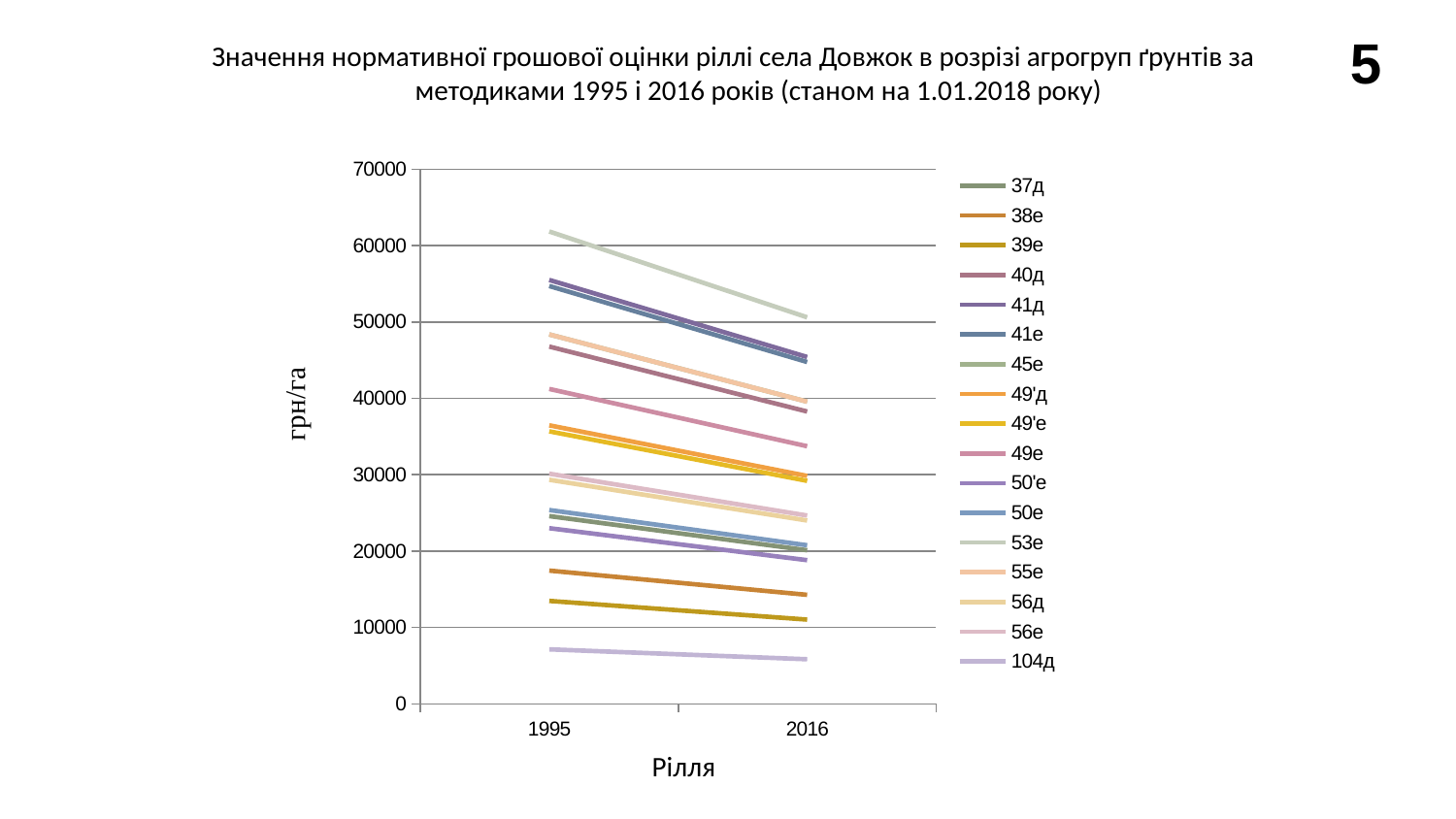

5
Значення нормативної грошової оцінки ріллі села Довжок в розрізі агрогруп ґрунтів за методиками 1995 і 2016 років (станом на 1.01.2018 року)

### Chart

| Category | 37д | 38е | 39е | 40д | 41д | 41е | 45е | 49'д | 49'е | 49е | 50'е | 50е | 53е | 55е | 56д | 56е | 104д |
|---|---|---|---|---|---|---|---|---|---|---|---|---|---|---|---|---|---|
| 1995 | 24580.0 | 17444.0 | 13479.0 | 46781.0 | 55503.0 | 54710.0 | 48367.0 | 36473.0 | 35680.0 | 41231.0 | 22994.0 | 25373.0 | 61846.0 | 48367.0 | 29337.0 | 30130.0 | 7136.0 |
| 2016 | 20110.0 | 14272.0 | 11028.0 | 38275.0 | 45411.0 | 44762.0 | 39572.0 | 29841.0 | 29193.0 | 33734.0 | 18813.0 | 20759.0 | 50601.0 | 39572.0 | 24003.0 | 24652.0 | 5839.0 |
грн/га
Рілля